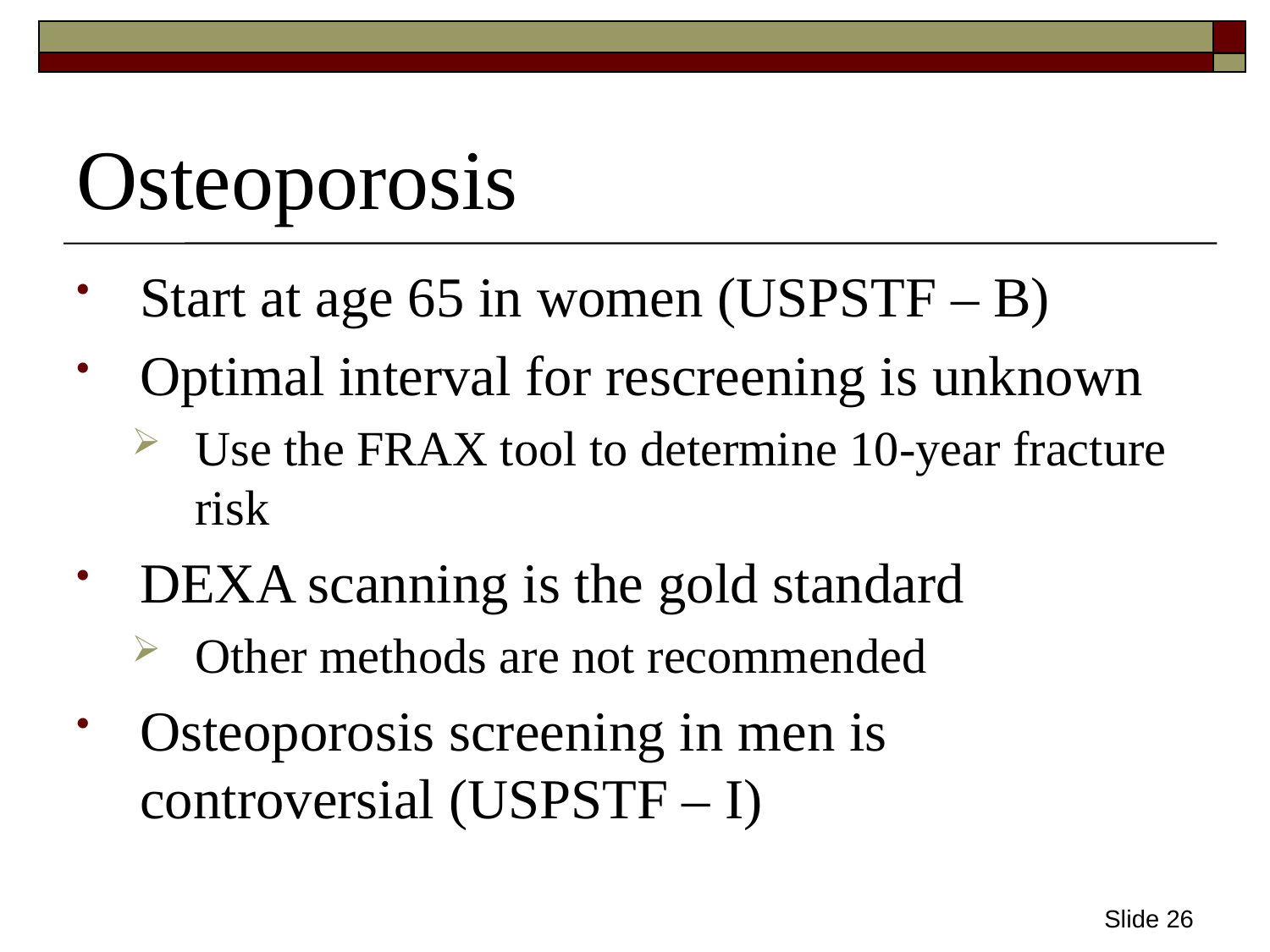

# Osteoporosis
Start at age 65 in women (USPSTF – B)
Optimal interval for rescreening is unknown
Use the FRAX tool to determine 10-year fracture risk
DEXA scanning is the gold standard
Other methods are not recommended
Osteoporosis screening in men is controversial (USPSTF – I)

Slide 26